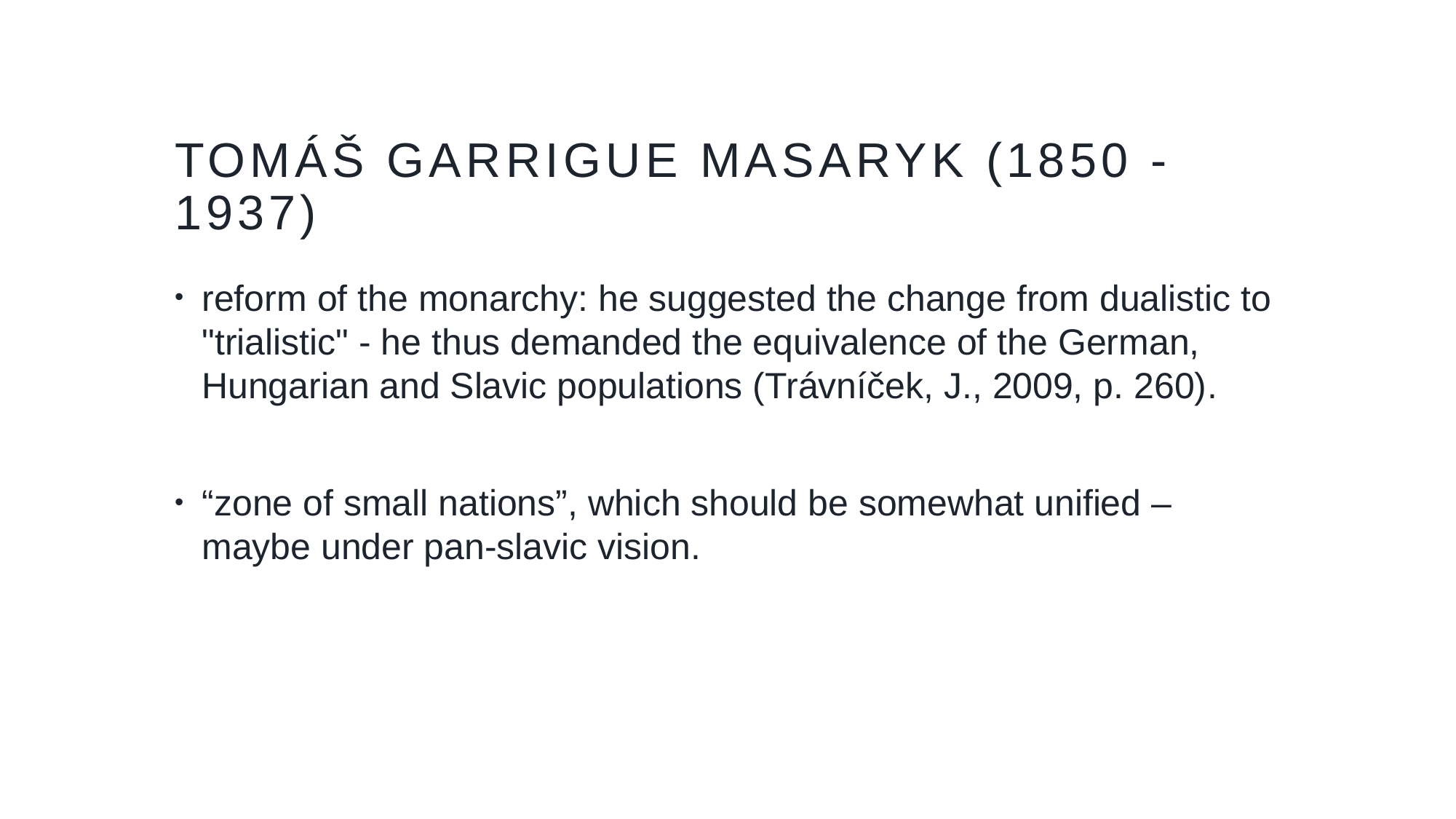

# Tomáš Garrigue Masaryk (1850 - 1937)
reform of the monarchy: he suggested the change from dualistic to "trialistic" - he thus demanded the equivalence of the German, Hungarian and Slavic populations (Trávníček, J., 2009, p. 260).

“zone of small nations”, which should be somewhat unified – maybe under pan-slavic vision.